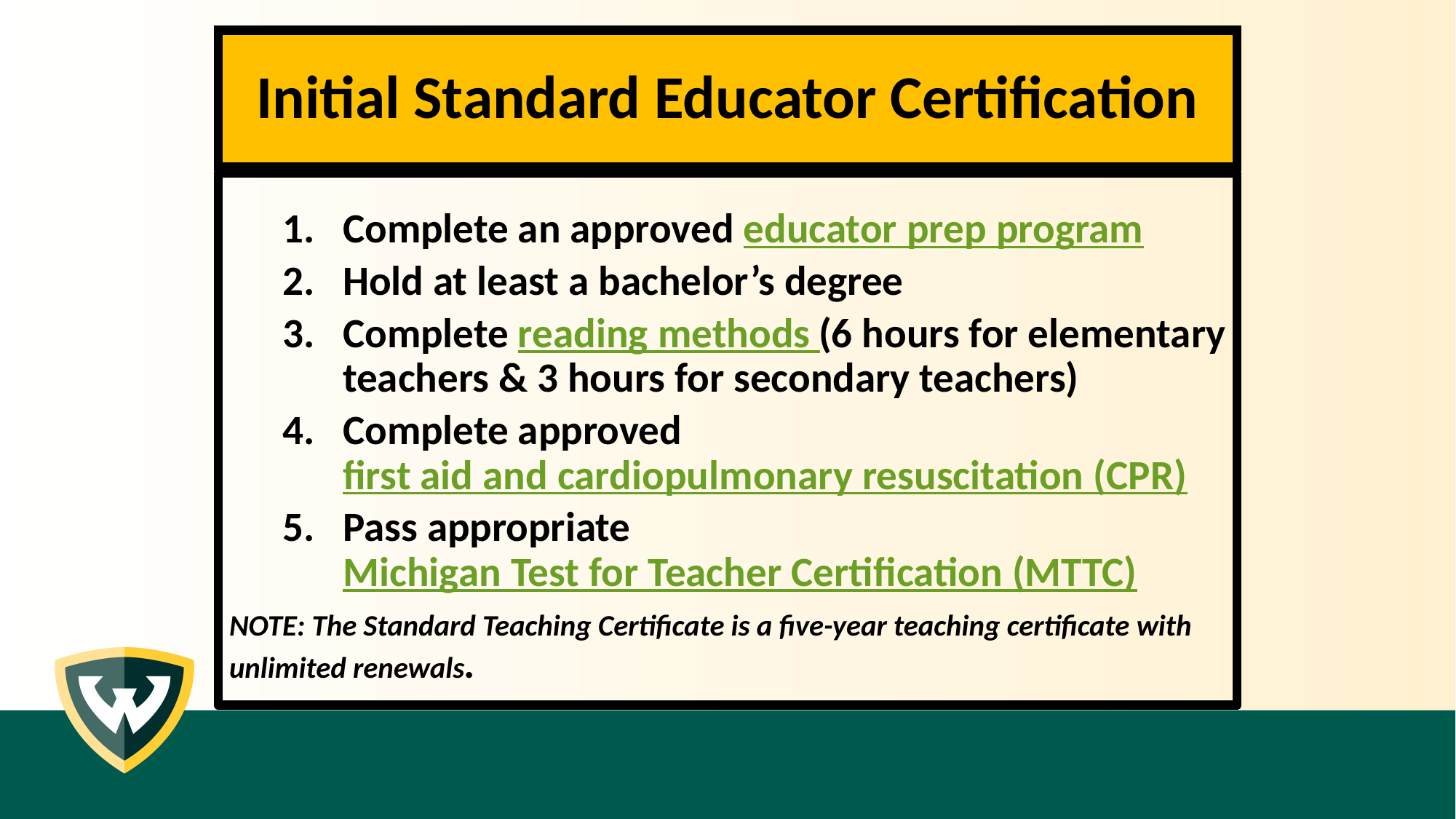

# Initial Standard Educator Certification

Complete an approved educator prep program
Hold at least a bachelor’s degree
Complete reading methods (6 hours for elementary teachers & 3 hours for secondary teachers)
Complete approved first aid and cardiopulmonary resuscitation (CPR)
Pass appropriate Michigan Test for Teacher Certification (MTTC)
NOTE: The Standard Teaching Certificate is a five-year teaching certificate with unlimited renewals.